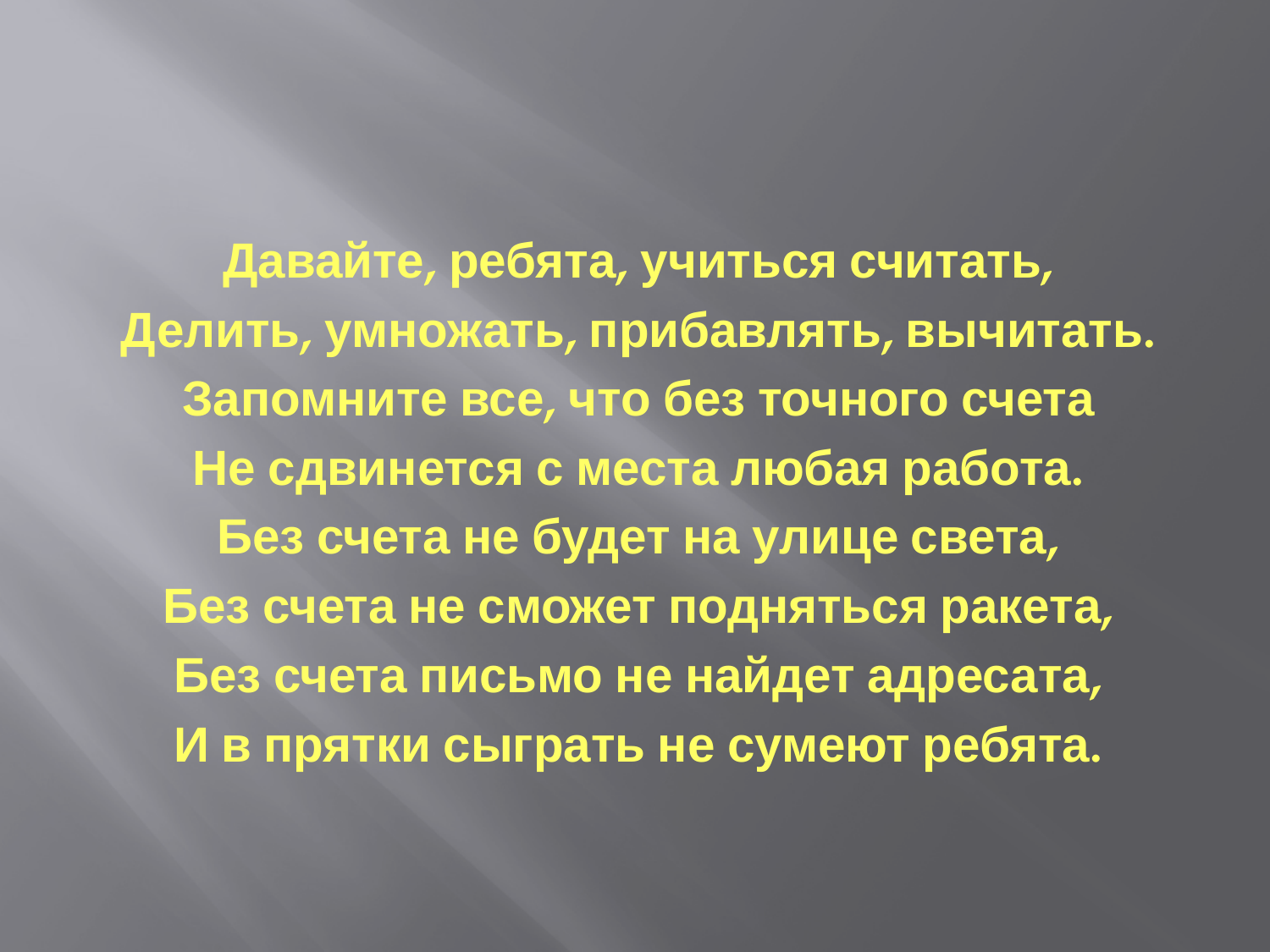

Давайте, ребята, учиться считать,
Делить, умножать, прибавлять, вычитать.
Запомните все, что без точного счета
Не сдвинется с места любая работа.
Без счета не будет на улице света,
Без счета не сможет подняться ракета,
Без счета письмо не найдет адресата,
И в прятки сыграть не сумеют ребята.